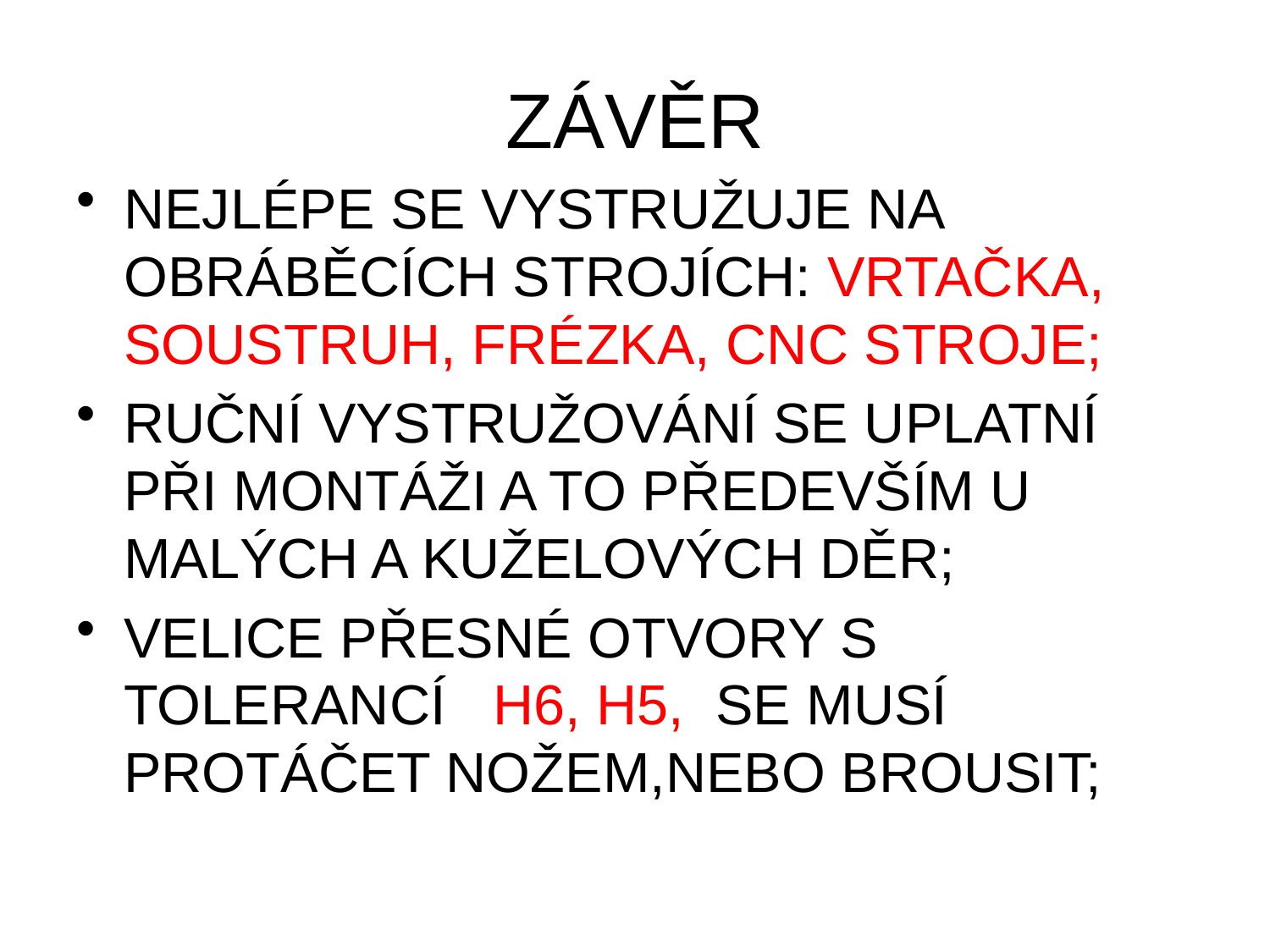

# ZÁVĚR
NEJLÉPE SE VYSTRUŽUJE NA OBRÁBĚCÍCH STROJÍCH: VRTAČKA, SOUSTRUH, FRÉZKA, CNC STROJE;
RUČNÍ VYSTRUŽOVÁNÍ SE UPLATNÍ PŘI MONTÁŽI A TO PŘEDEVŠÍM U MALÝCH A KUŽELOVÝCH DĚR;
VELICE PŘESNÉ OTVORY S TOLERANCÍ   H6, H5,  SE MUSÍ PROTÁČET NOŽEM,NEBO BROUSIT;